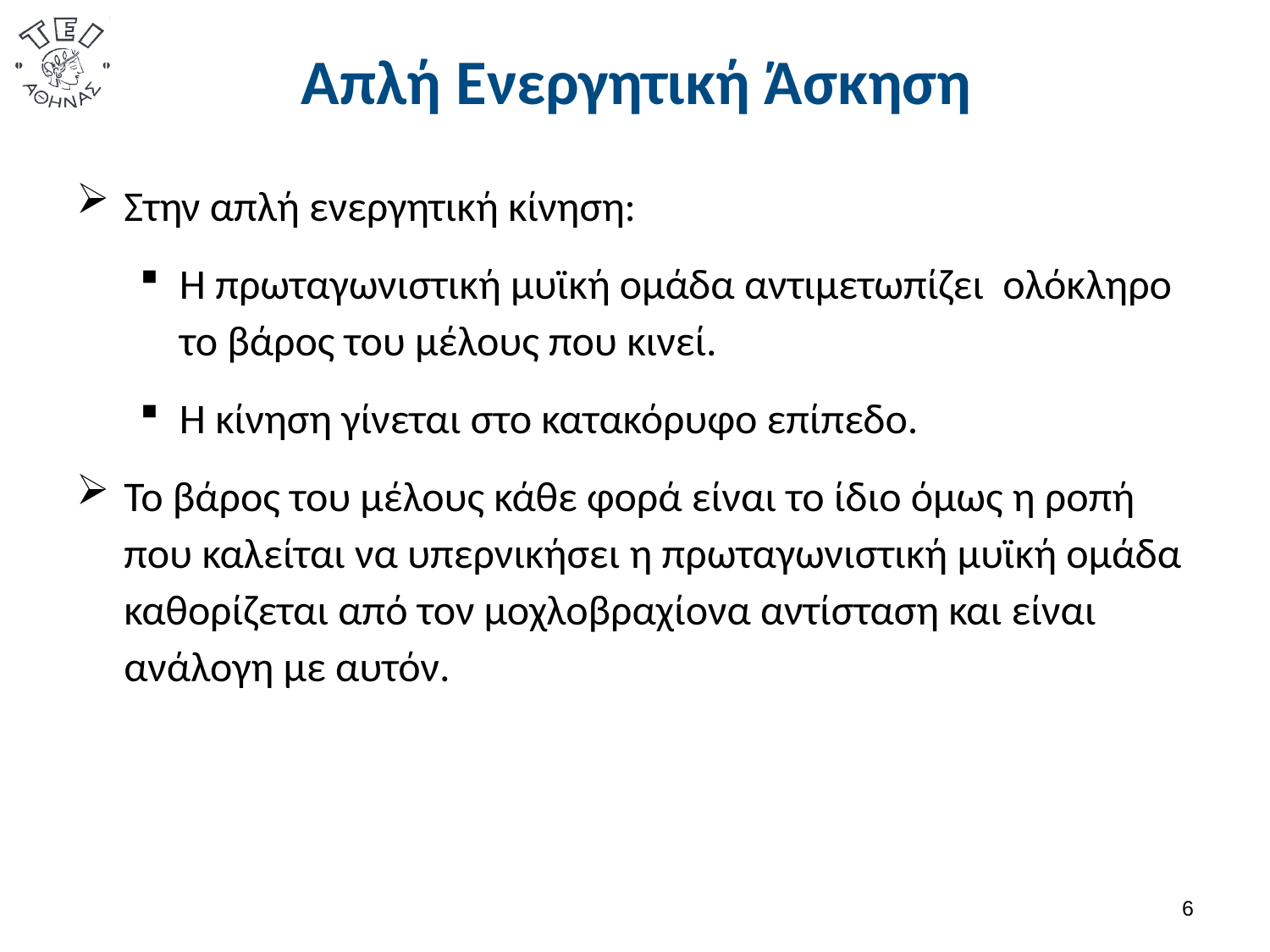

# Απλή Ενεργητική Άσκηση
Στην απλή ενεργητική κίνηση:
Η πρωταγωνιστική μυϊκή ομάδα αντιμετωπίζει  ολόκληρο το βάρος του μέλους που κινεί.
Η κίνηση γίνεται στο κατακόρυφο επίπεδο.
Το βάρος του μέλους κάθε φορά είναι το ίδιο όμως η ροπή   που καλείται να υπερνικήσει η πρωταγωνιστική μυϊκή ομάδα καθορίζεται από τον μοχλοβραχίονα αντίσταση και είναι ανάλογη με αυτόν.
6